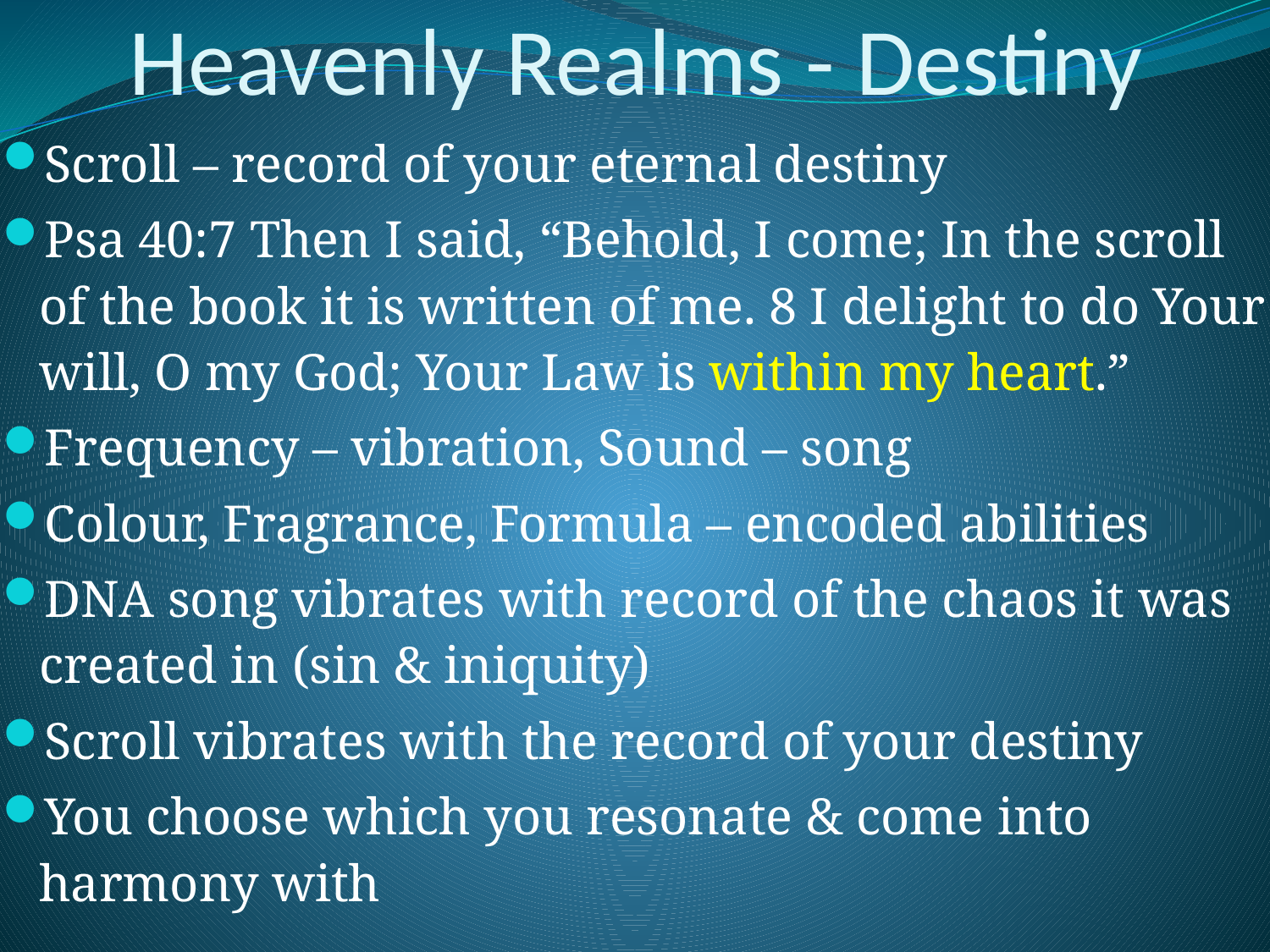

# Heavenly Realms - Destiny
Scroll – record of your eternal destiny
Psa 40:7 Then I said, “Behold, I come; In the scroll of the book it is written of me. 8 I delight to do Your will, O my God; Your Law is within my heart.”
Frequency – vibration, Sound – song
Colour, Fragrance, Formula – encoded abilities
DNA song vibrates with record of the chaos it was created in (sin & iniquity)
Scroll vibrates with the record of your destiny
You choose which you resonate & come into harmony with